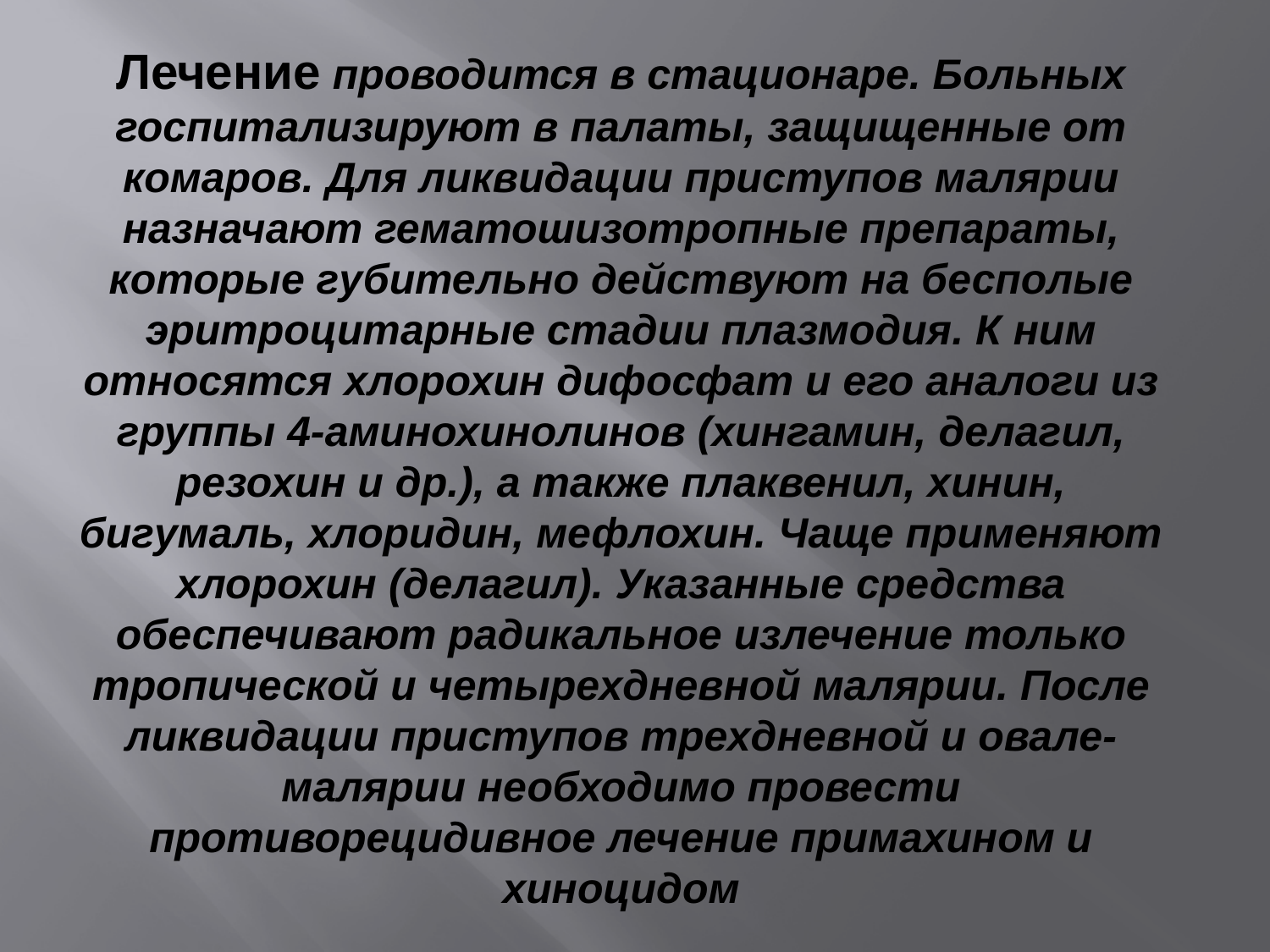

# Лечение проводится в стационаре. Больных госпитализируют в палаты, защищенные от комаров. Для ликвидации приступов малярии назначают гематошизотропные препараты, которые губительно действуют на бесполые эритроцитарные стадии плазмодия. К ним относятся хлорохин дифосфат и его аналоги из группы 4-аминохинолинов (хингамин, делагил, резохин и др.), а также плаквенил, хинин, бигумаль, хлоридин, мефлохин. Чаще применяют хлорохин (делагил). Указанные средства обеспечивают радикальное излечение только тропической и четырехдневной малярии. После ликвидации приступов трехдневной и овале-малярии необходимо провести противорецидивное лечение примахином и хиноцидом